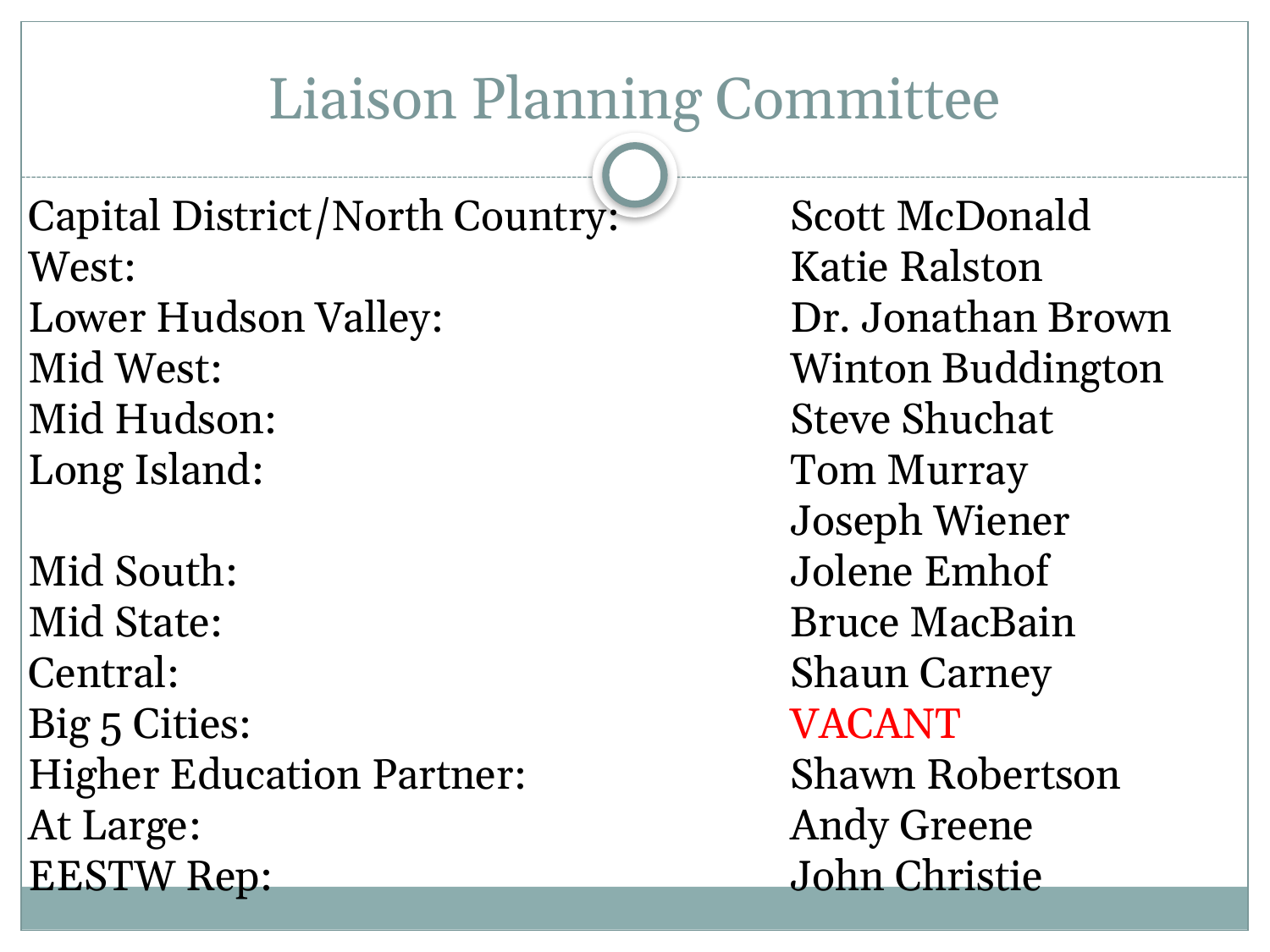

# Liaison Planning Committee
Capital District/North Country: 		Scott McDonald
West: 						Katie Ralston
Lower Hudson Valley: 			Dr. Jonathan Brown
Mid West: 					Winton Buddington
Mid Hudson: 				Steve Shuchat
Long Island: 					Tom Murray
						Joseph Wiener
Mid South: 					Jolene Emhof
Mid State: 					Bruce MacBain
Central: 					Shaun Carney
Big 5 Cities: 					VACANT
Higher Education Partner: 		Shawn Robertson
At Large: 					Andy Greene
EESTW Rep: 				John Christie